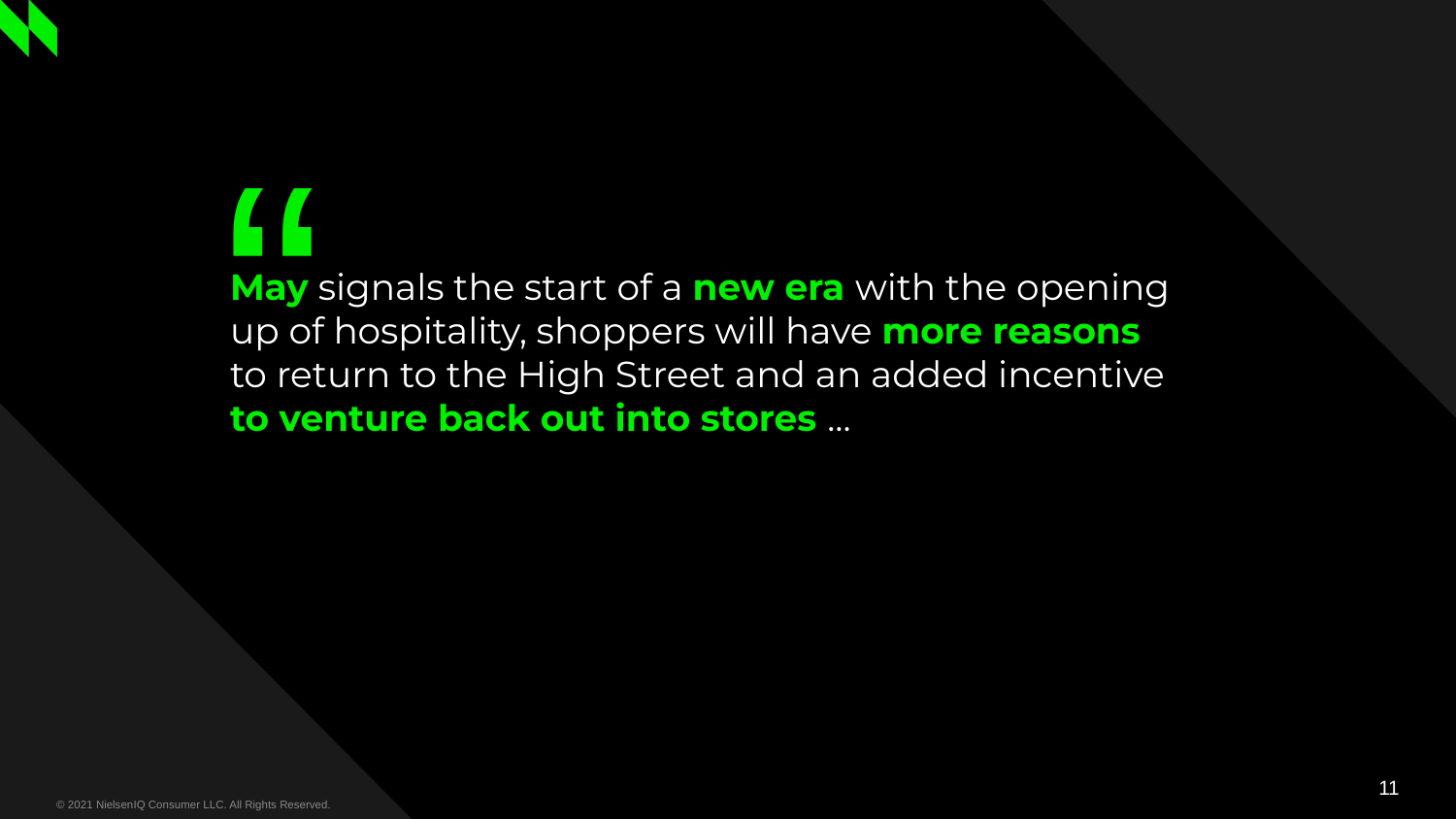

# May signals the start of a new era with the opening up of hospitality, shoppers will have more reasons to return to the High Street and an added incentive to venture back out into stores …